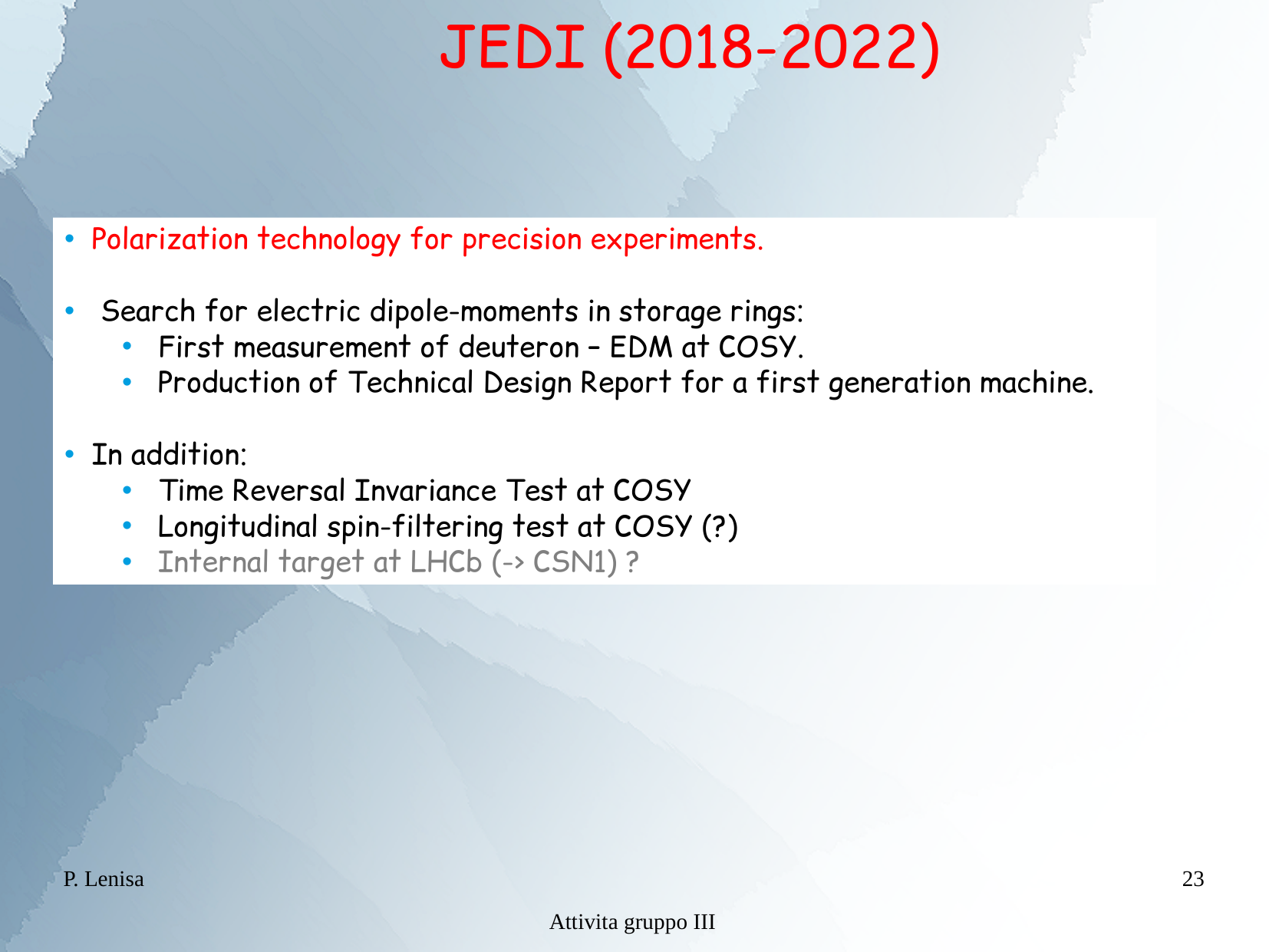

JEDI (2018-2022)
Polarization technology for precision experiments.

 Search for electric dipole-moments in storage rings:
First measurement of deuteron – EDM at COSY.
Production of Technical Design Report for a first generation machine.

In addition:
Time Reversal Invariance Test at COSY
Longitudinal spin-filtering test at COSY (?)
Internal target at LHCb (-> CSN1) ?
P. Lenisa
23
Attivita gruppo III